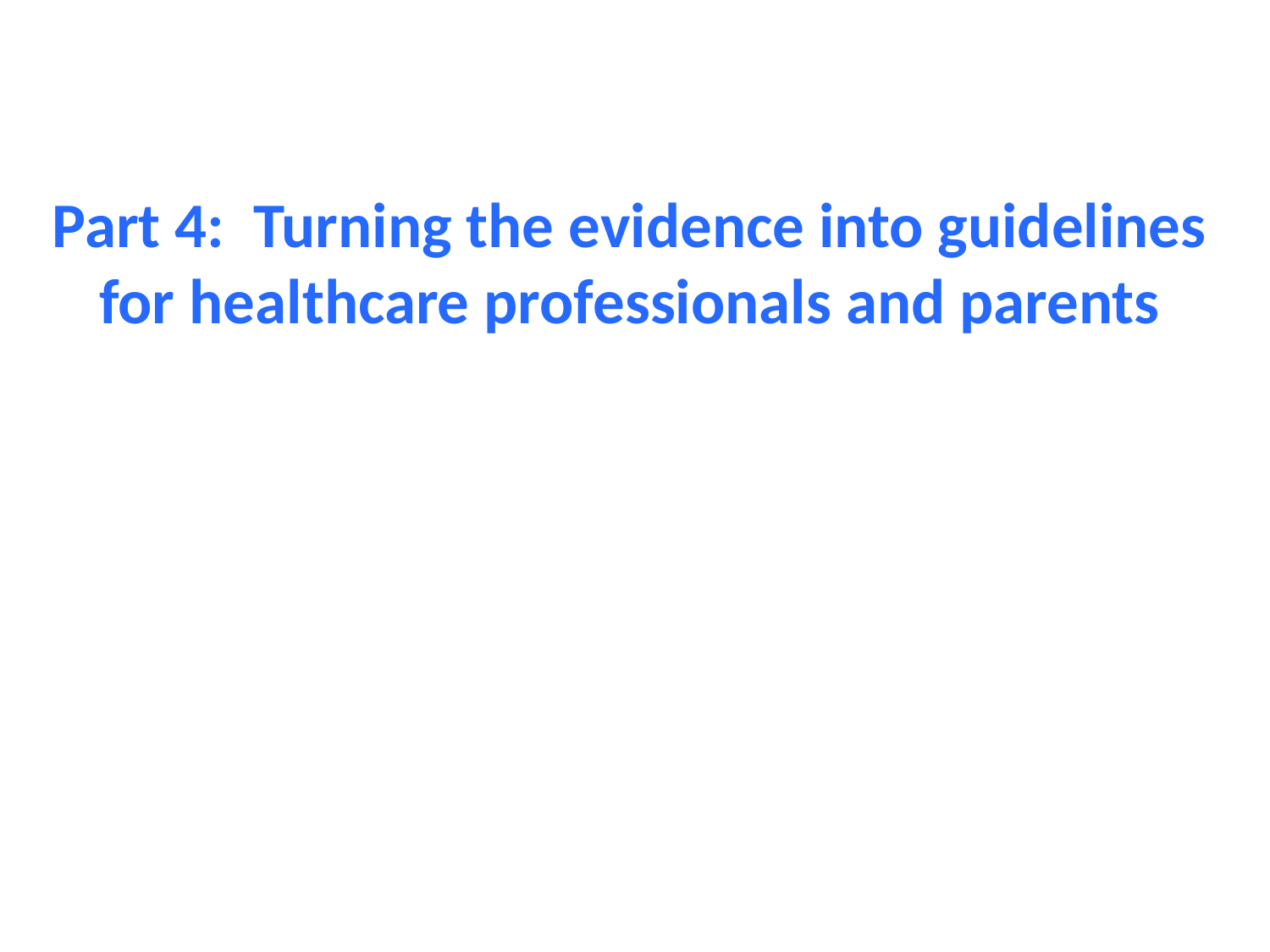

# PARTS OF THIS TALK

Part 4:  Turning the evidence into guidelines for healthcare professionals and parents